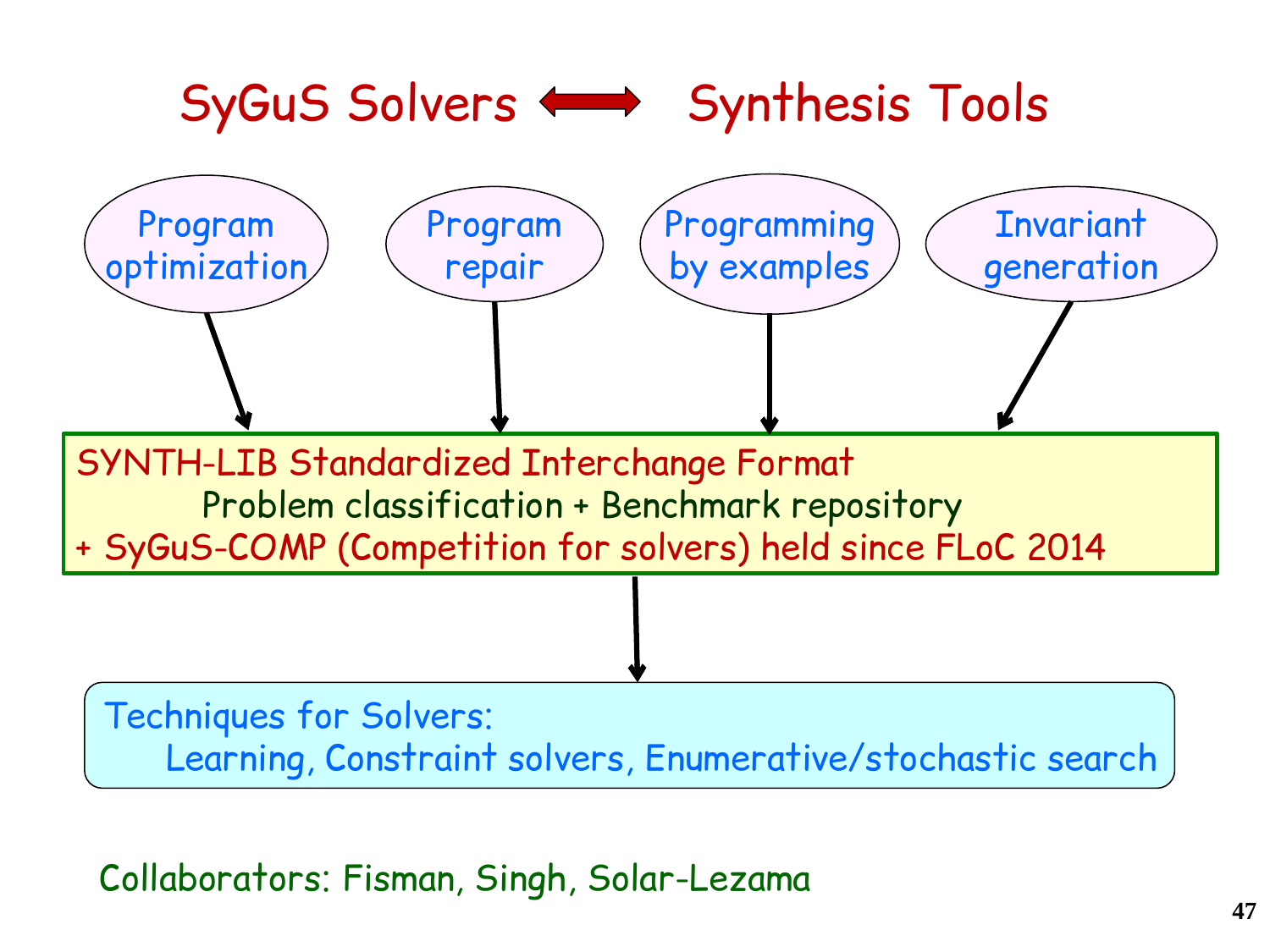

# SyGuS Solvers 		Synthesis Tools

Programming
by examples
Program
optimization
Program
repair
Invariant
generation
SYNTH-LIB Standardized Interchange Format
	Problem classification + Benchmark repository
+ SyGuS-COMP (Competition for solvers) held since FLoC 2014
Techniques for Solvers:
      Learning, Constraint solvers, Enumerative/stochastic search
Collaborators: Fisman, Singh, Solar-Lezama
47